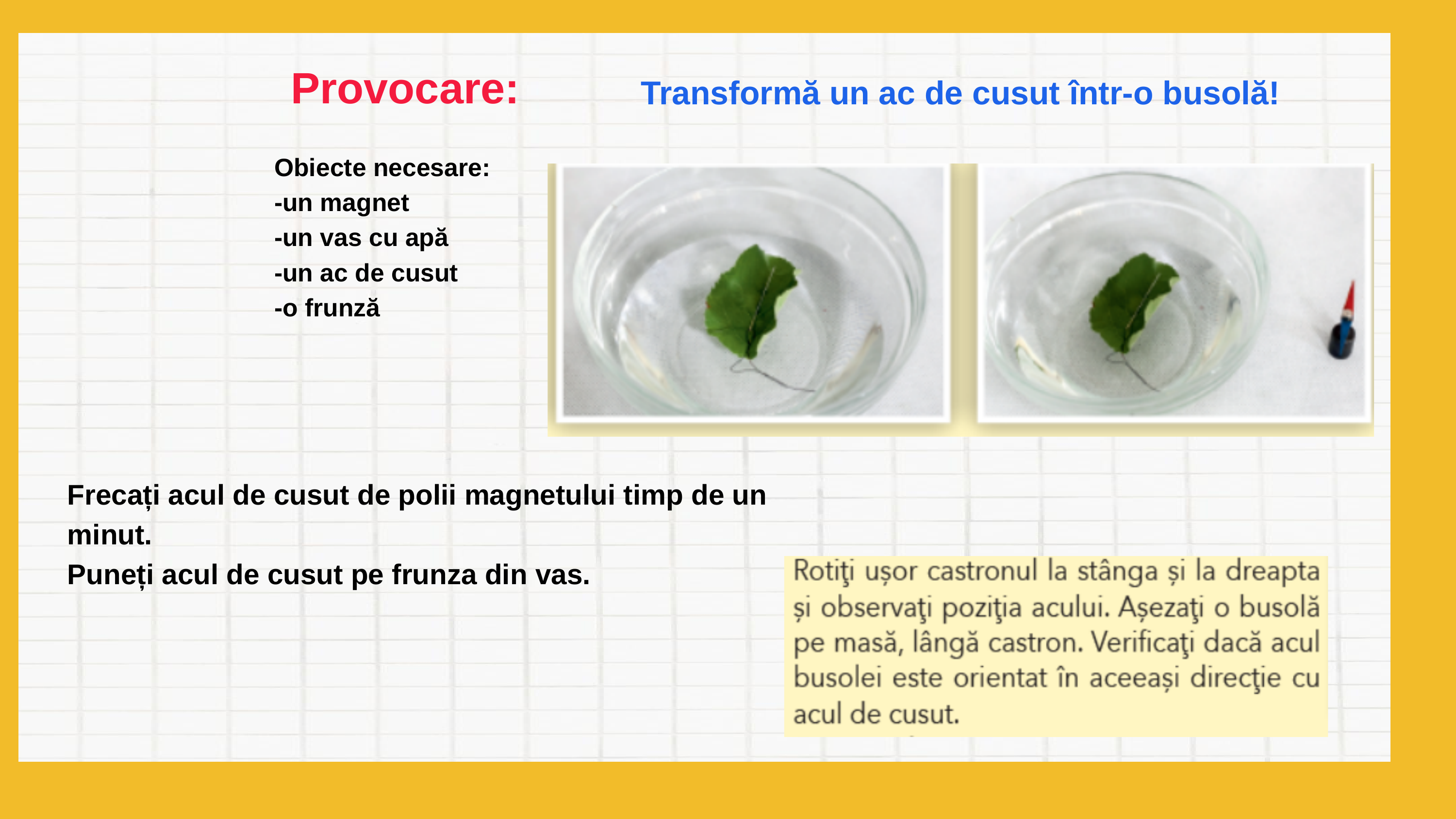

Provocare:
Transformă un ac de cusut într-o busolă!

Obiecte necesare:
-un magnet
-un vas cu apă
-un ac de cusut
-o frunză

Frecați acul de cusut de polii magnetului timp de un minut.
Puneți acul de cusut pe frunza din vas.